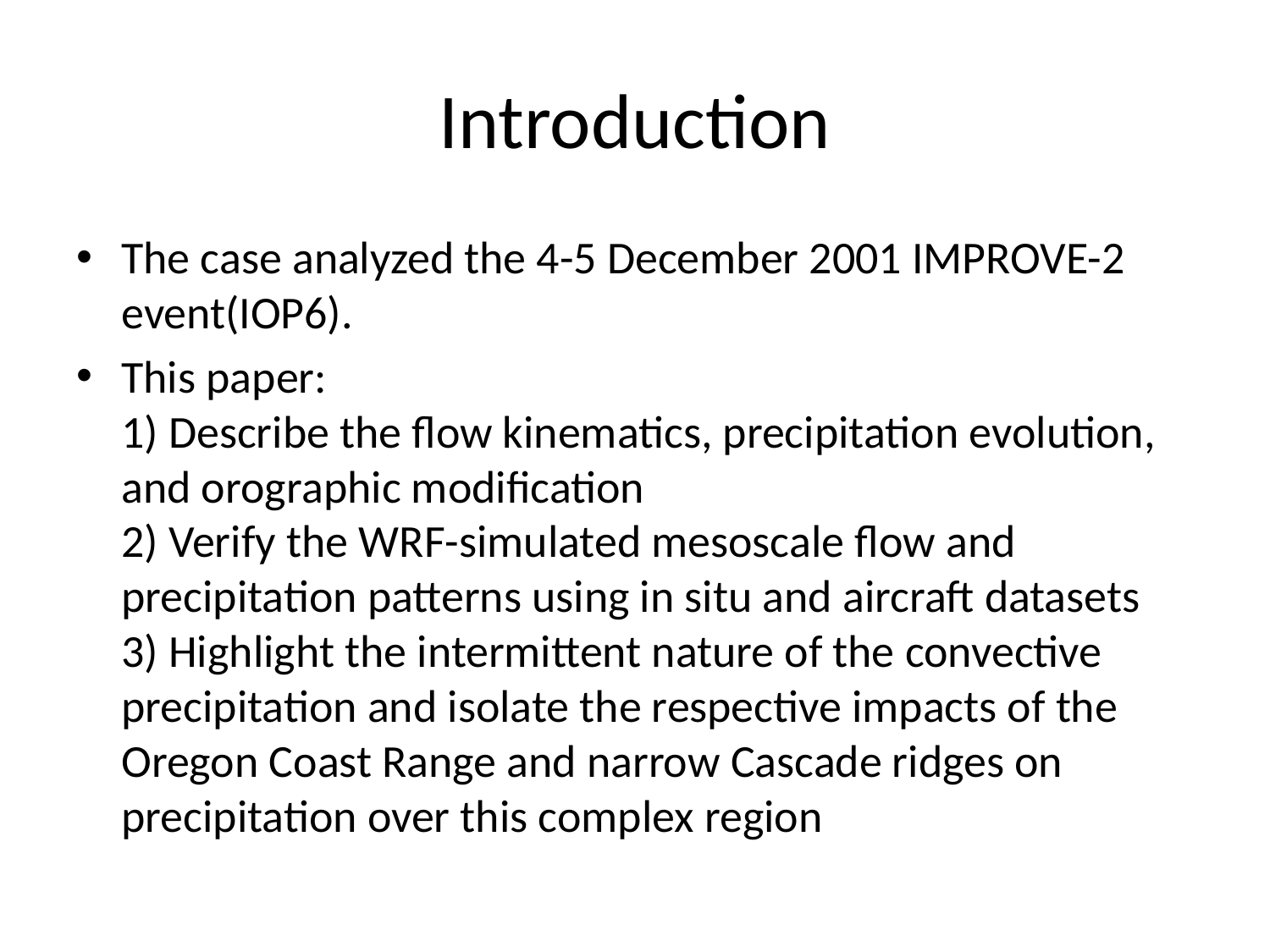

# Introduction
The case analyzed the 4-5 December 2001 IMPROVE-2 event(IOP6).
This paper:
1) Describe the flow kinematics, precipitation evolution, and orographic modification
2) Verify the WRF-simulated mesoscale flow and precipitation patterns using in situ and aircraft datasets
3) Highlight the intermittent nature of the convective precipitation and isolate the respective impacts of the Oregon Coast Range and narrow Cascade ridges on precipitation over this complex region